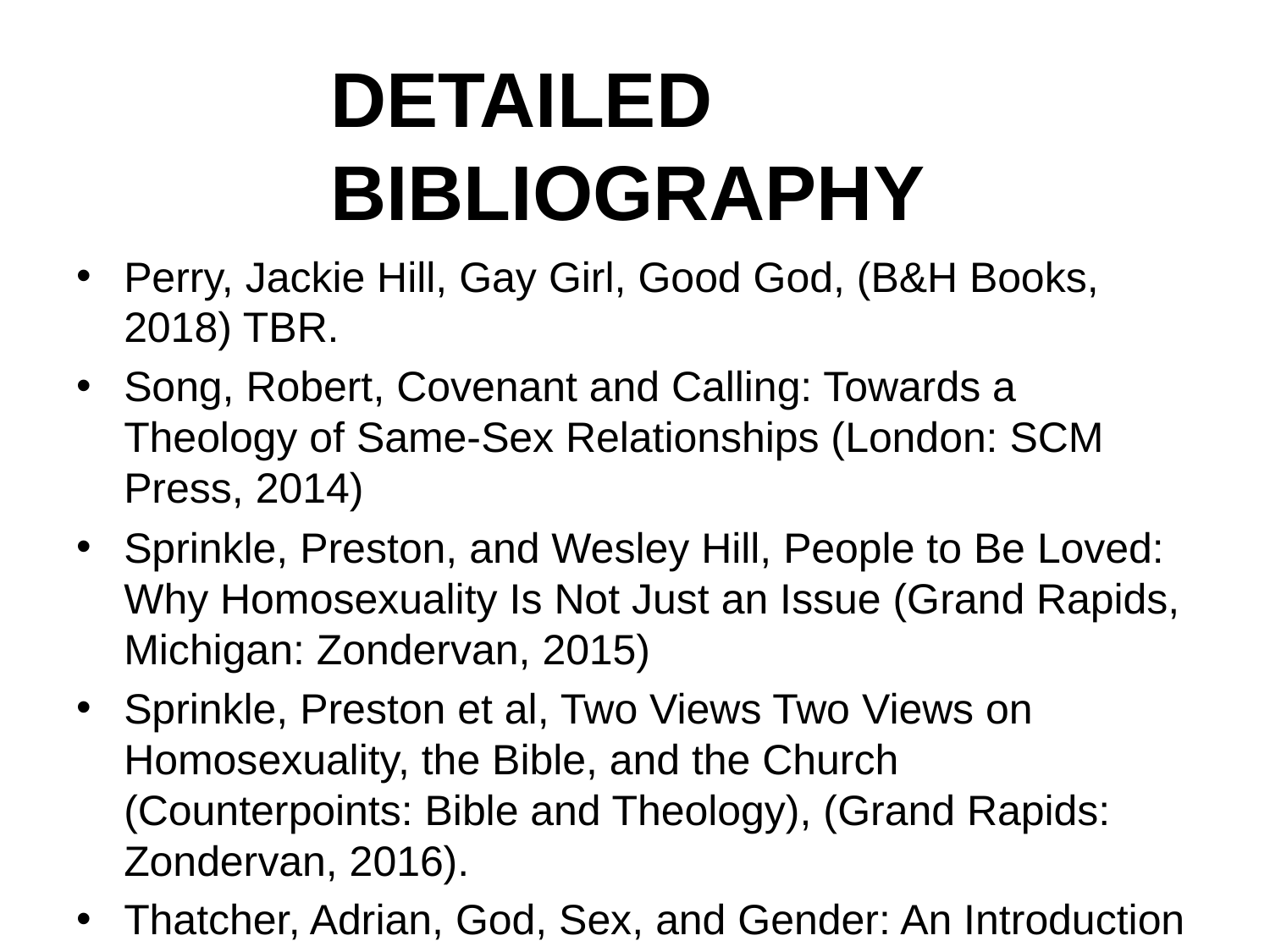

# DETAILED BIBLIOGRAPHY
Perry, Jackie Hill, Gay Girl, Good God, (B&H Books, 2018) TBR.
Song, Robert, Covenant and Calling: Towards a Theology of Same-Sex Relationships (London: SCM Press, 2014)
Sprinkle, Preston, and Wesley Hill, People to Be Loved: Why Homosexuality Is Not Just an Issue (Grand Rapids, Michigan: Zondervan, 2015)
Sprinkle, Preston et al, Two Views Two Views on Homosexuality, the Bible, and the Church (Counterpoints: Bible and Theology), (Grand Rapids: Zondervan, 2016).
Thatcher, Adrian, God, Sex, and Gender: An Introduction (Oxford: Wiley-Blackwell, 2011)